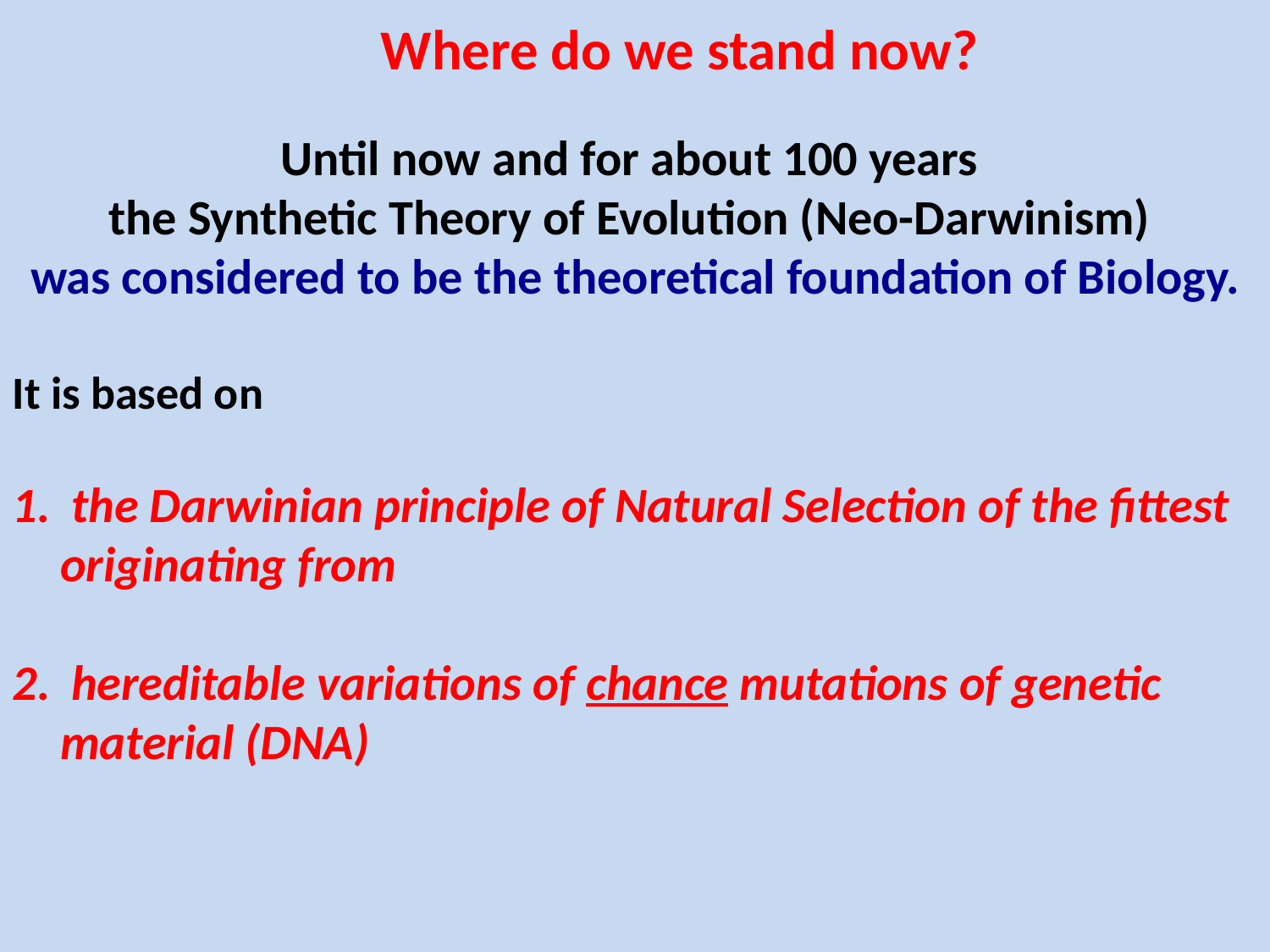

Where do we stand now?
Until now and for about 100 years
the Synthetic Theory of Evolution (Neo-Darwinism)
was considered to be the theoretical foundation of Biology.

It is based on

 the Darwinian principle of Natural Selection of the fittest originating from

 hereditable variations of chance mutations of genetic material (DNA)